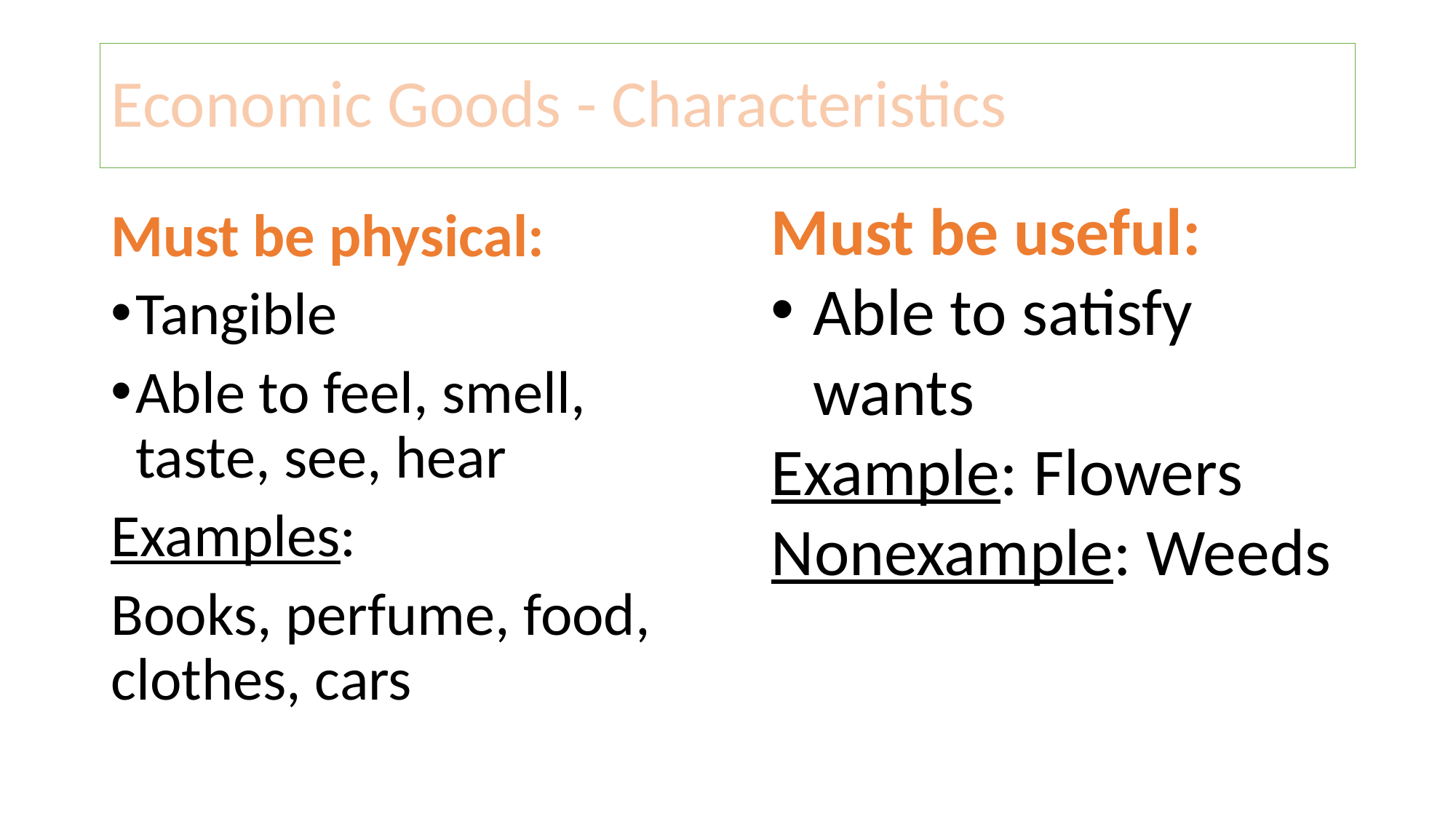

# Economic Goods - Characteristics
Must be useful:
Able to satisfy wants
Example: Flowers
Nonexample: Weeds
Must be physical:
Tangible
Able to feel, smell, taste, see, hear
Examples:
Books, perfume, food, clothes, cars